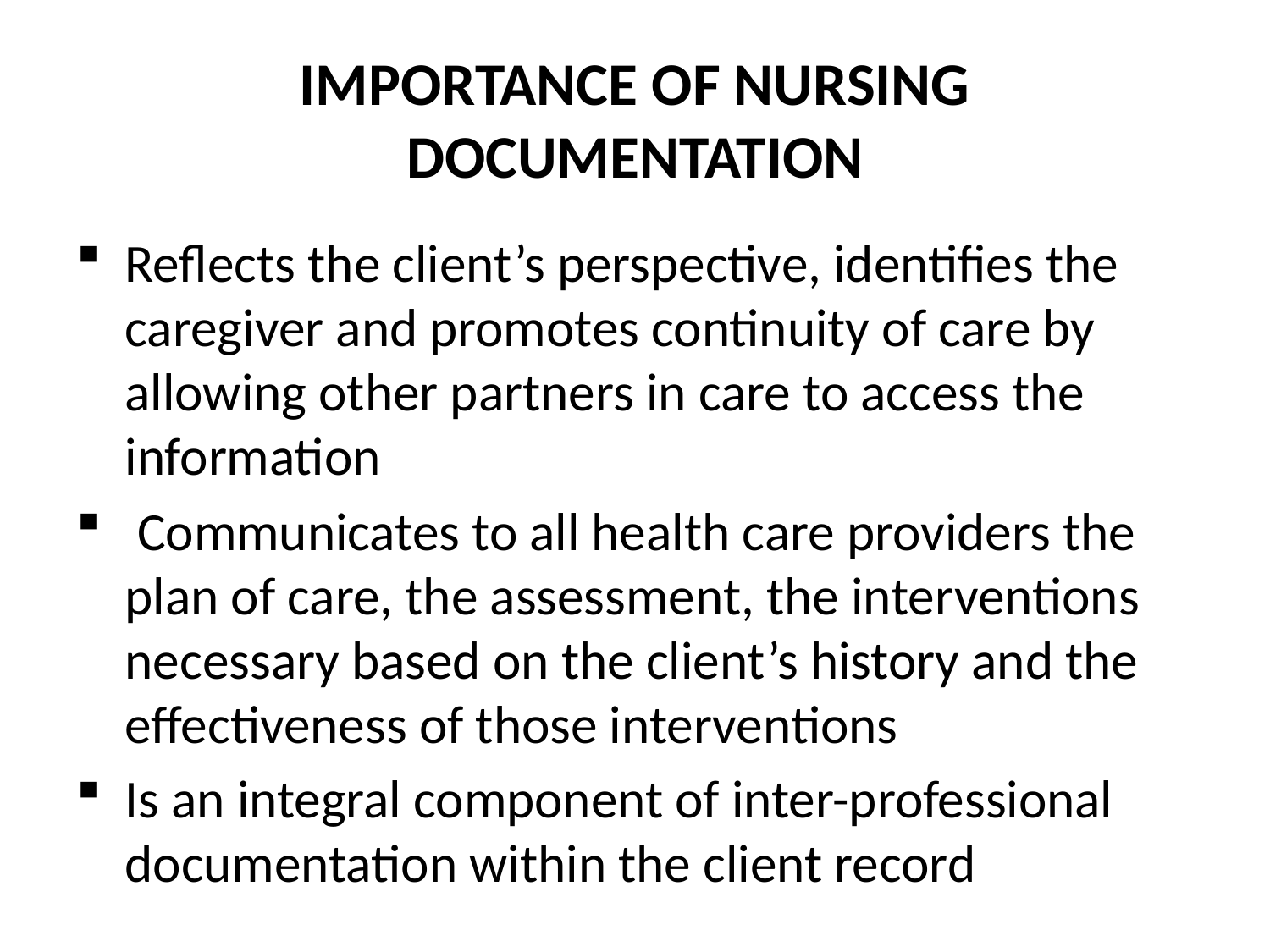

# IMPORTANCE OF NURSING DOCUMENTATION
Reflects the client’s perspective, identifies the caregiver and promotes continuity of care by allowing other partners in care to access the information
 Communicates to all health care providers the plan of care, the assessment, the interventions necessary based on the client’s history and the effectiveness of those interventions
Is an integral component of inter-professional documentation within the client record